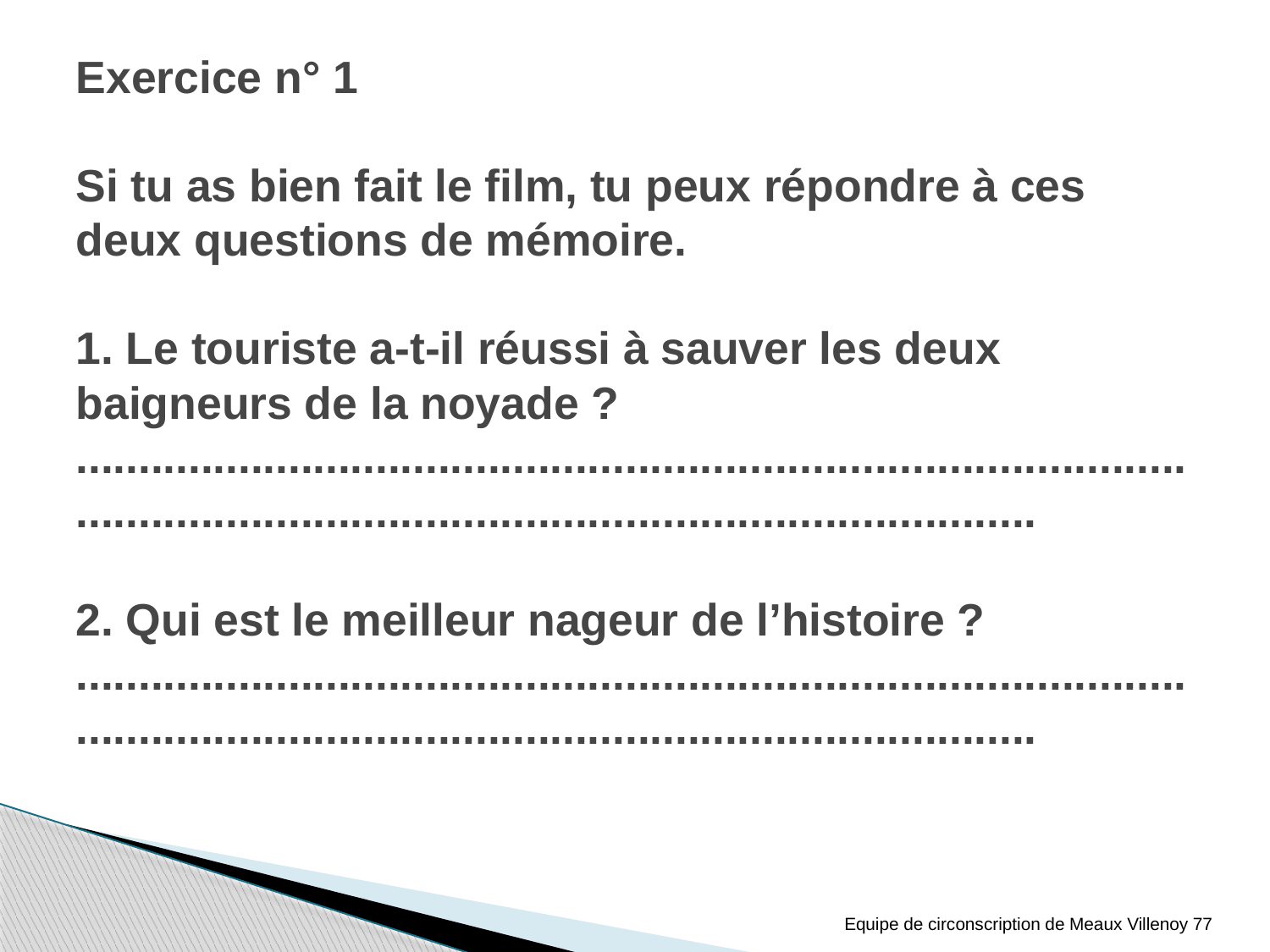

# Exercice n° 1   Si tu as bien fait le film, tu peux répondre à ces deux questions de mémoire.   1. Le touriste a-t-il réussi à sauver les deux baigneurs de la noyade ? ......................................................................................................................................................................   2. Qui est le meilleur nageur de l’histoire ? ......................................................................................................................................................................
Equipe de circonscription de Meaux Villenoy 77